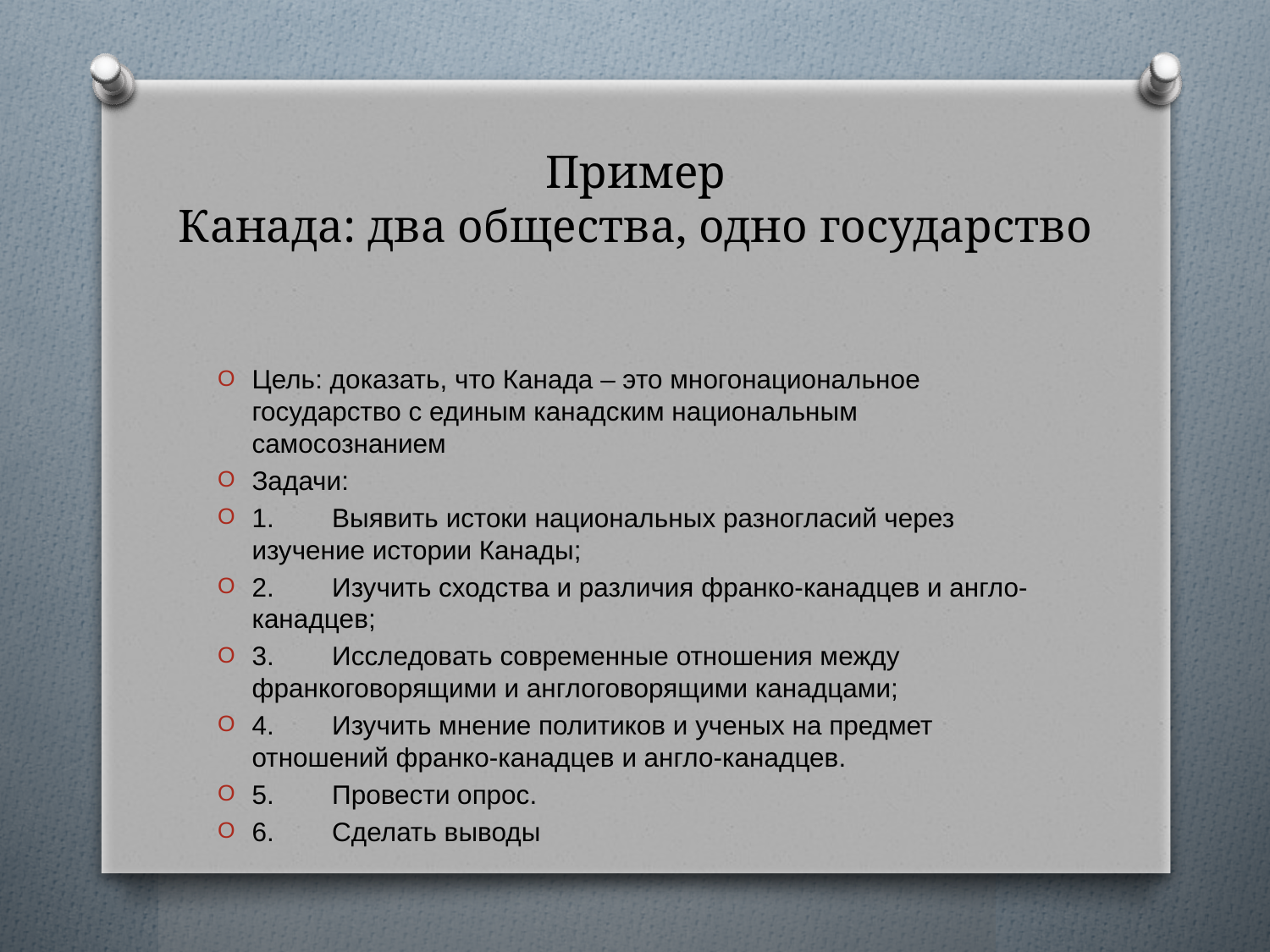

# Пример Канада: два общества, одно государство
Цель: доказать, что Канада – это многонациональное государство с единым канадским национальным самосознанием
Задачи:
1.	Выявить истоки национальных разногласий через изучение истории Канады;
2.	Изучить сходства и различия франко-канадцев и англо-канадцев;
3.	Исследовать современные отношения между франкоговорящими и англоговорящими канадцами;
4.	Изучить мнение политиков и ученых на предмет отношений франко-канадцев и англо-канадцев.
5. 	Провести опрос.
6. 	Сделать выводы